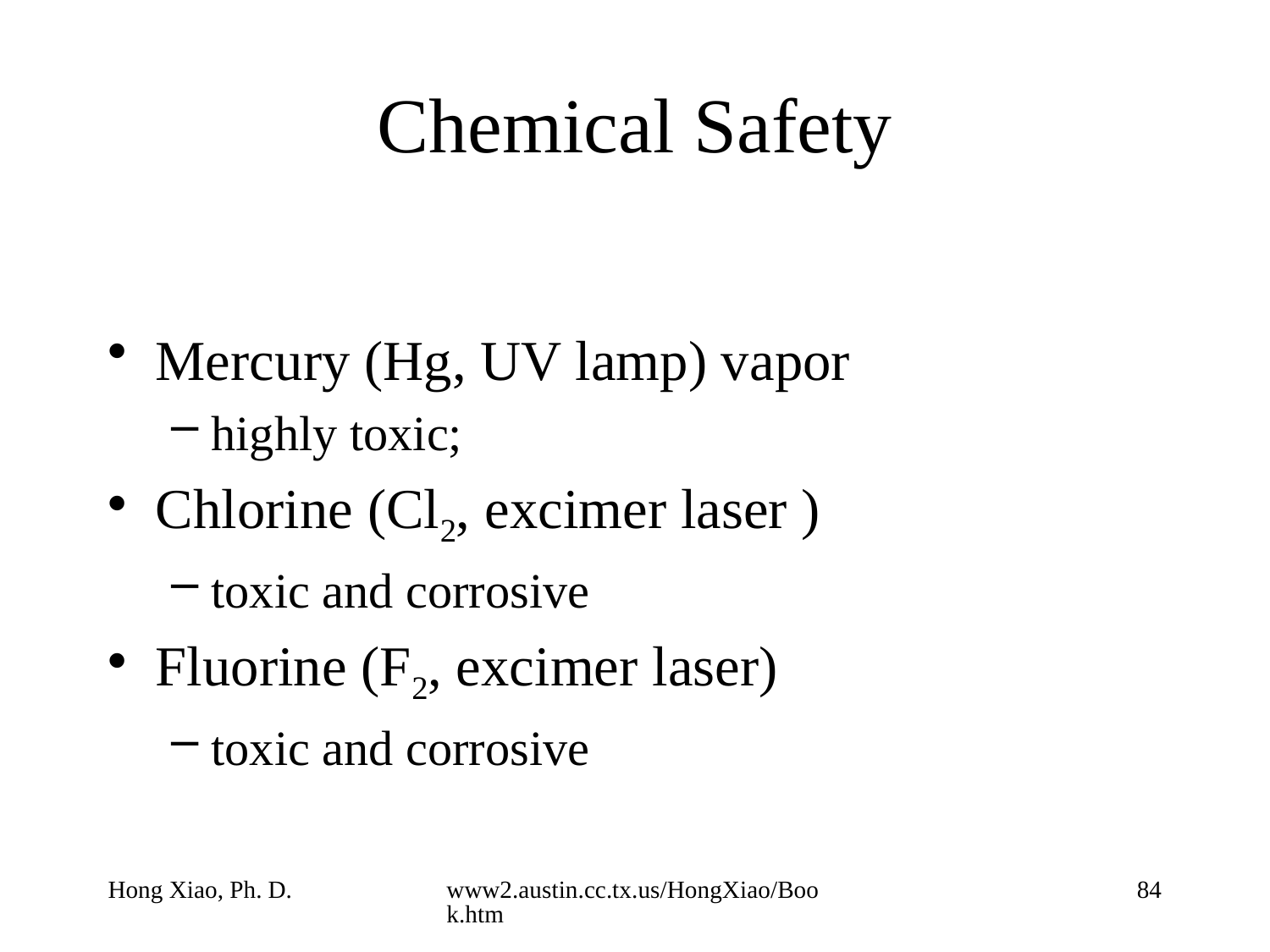

# Chemical Safety
Mercury (Hg, UV lamp) vapor
highly toxic;
Chlorine (Cl2, excimer laser )
toxic and corrosive
Fluorine (F2, excimer laser)
toxic and corrosive
Hong Xiao, Ph. D.
www2.austin.cc.tx.us/HongXiao/Book.htm
84